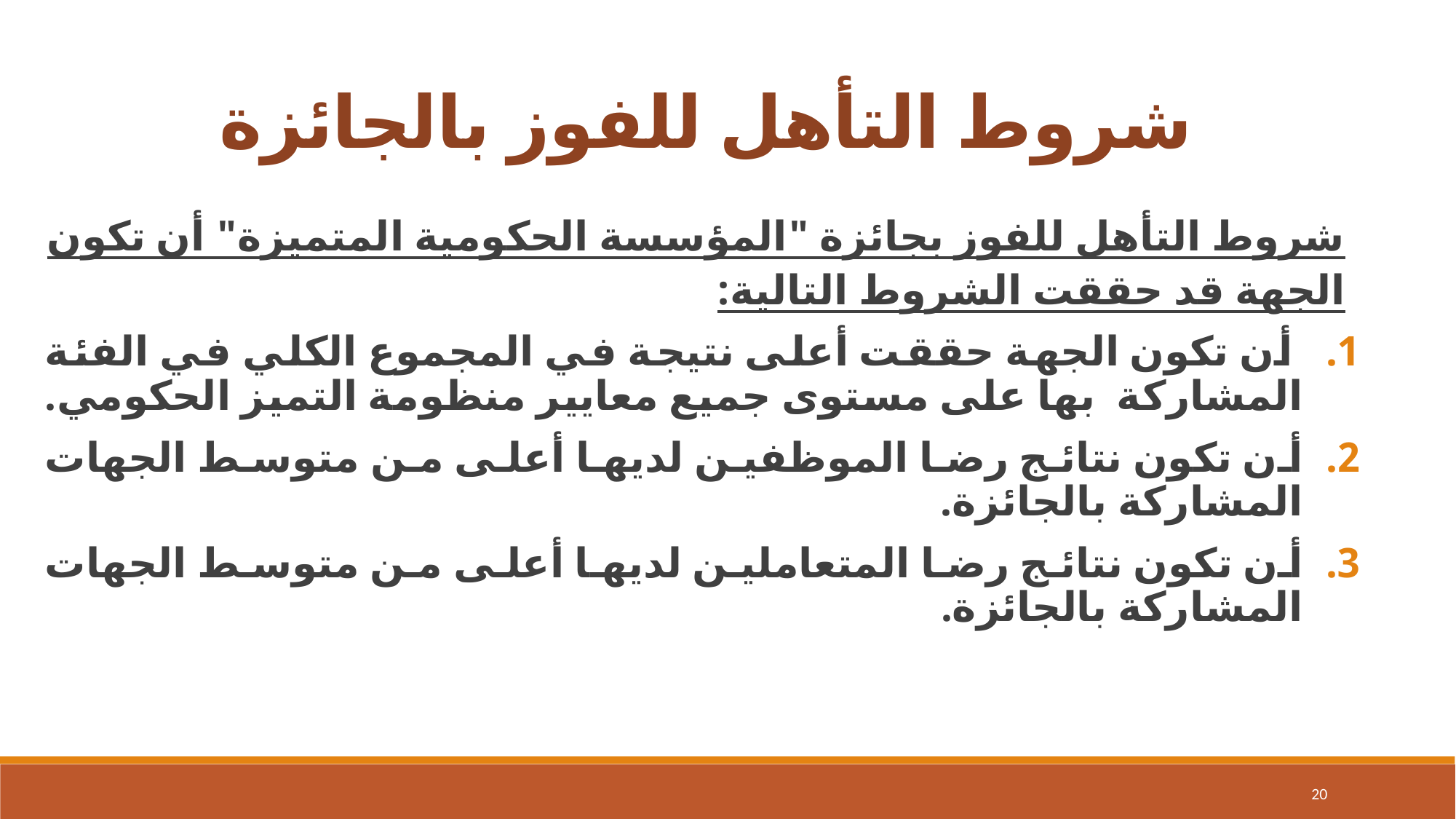

شروط التأهل للفوز بالجائزة
شروط التأهل للفوز بجائزة "المؤسسة الحكومية المتميزة" أن تكون الجهة قد حققت الشروط التالية:
 أن تكون الجهة حققت أعلى نتيجة في المجموع الكلي في الفئة المشاركة  بها على مستوى جميع معايير منظومة التميز الحكومي.
أن تكون نتائج رضا الموظفين لديها أعلى من متوسط الجهات المشاركة بالجائزة.
أن تكون نتائج رضا المتعاملين لديها أعلى من متوسط الجهات المشاركة بالجائزة.
20